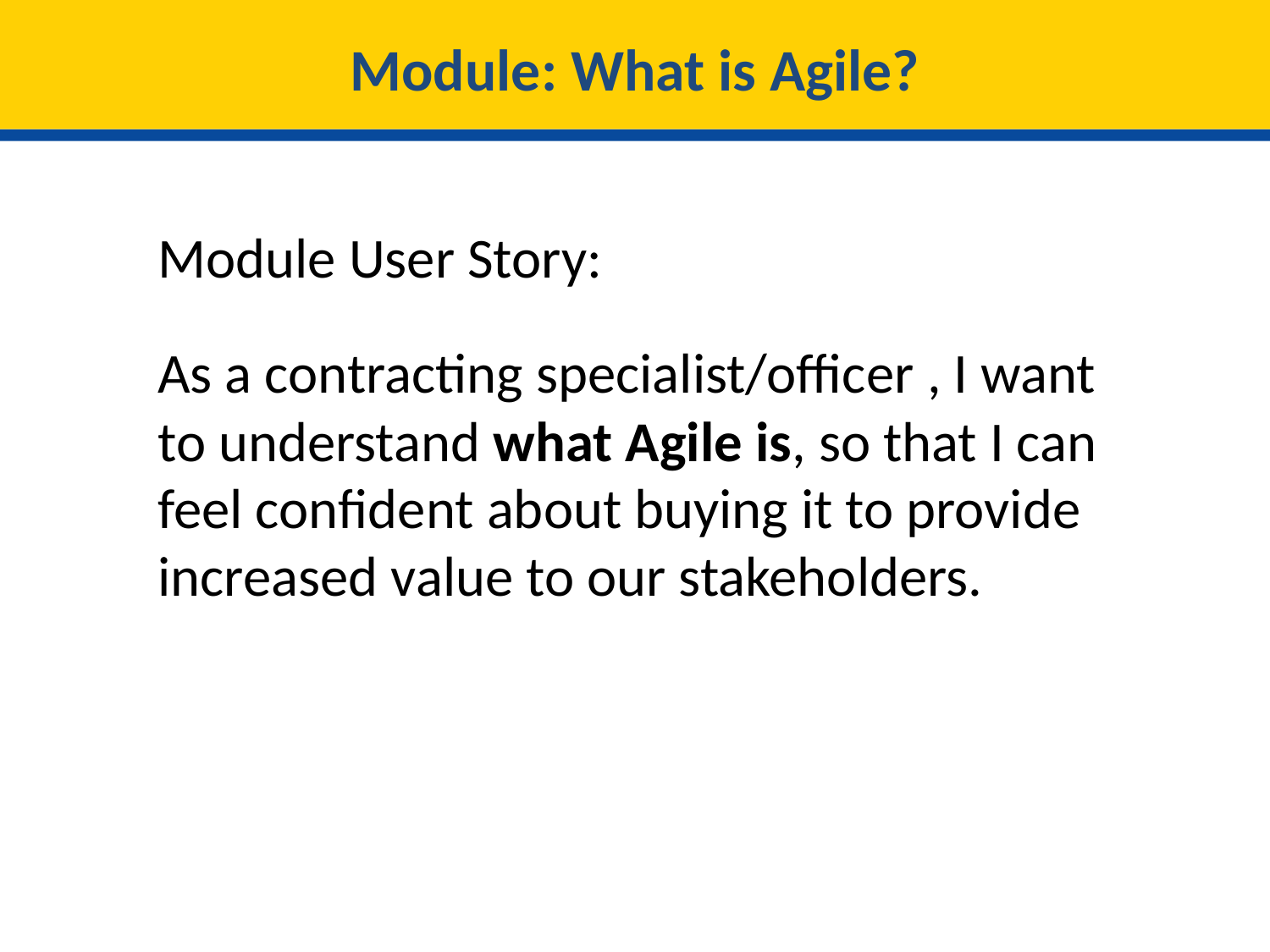

# Module: What is Agile?
Module User Story:
As a contracting specialist/officer , I want to understand what Agile is, so that I can feel confident about buying it to provide increased value to our stakeholders.
2